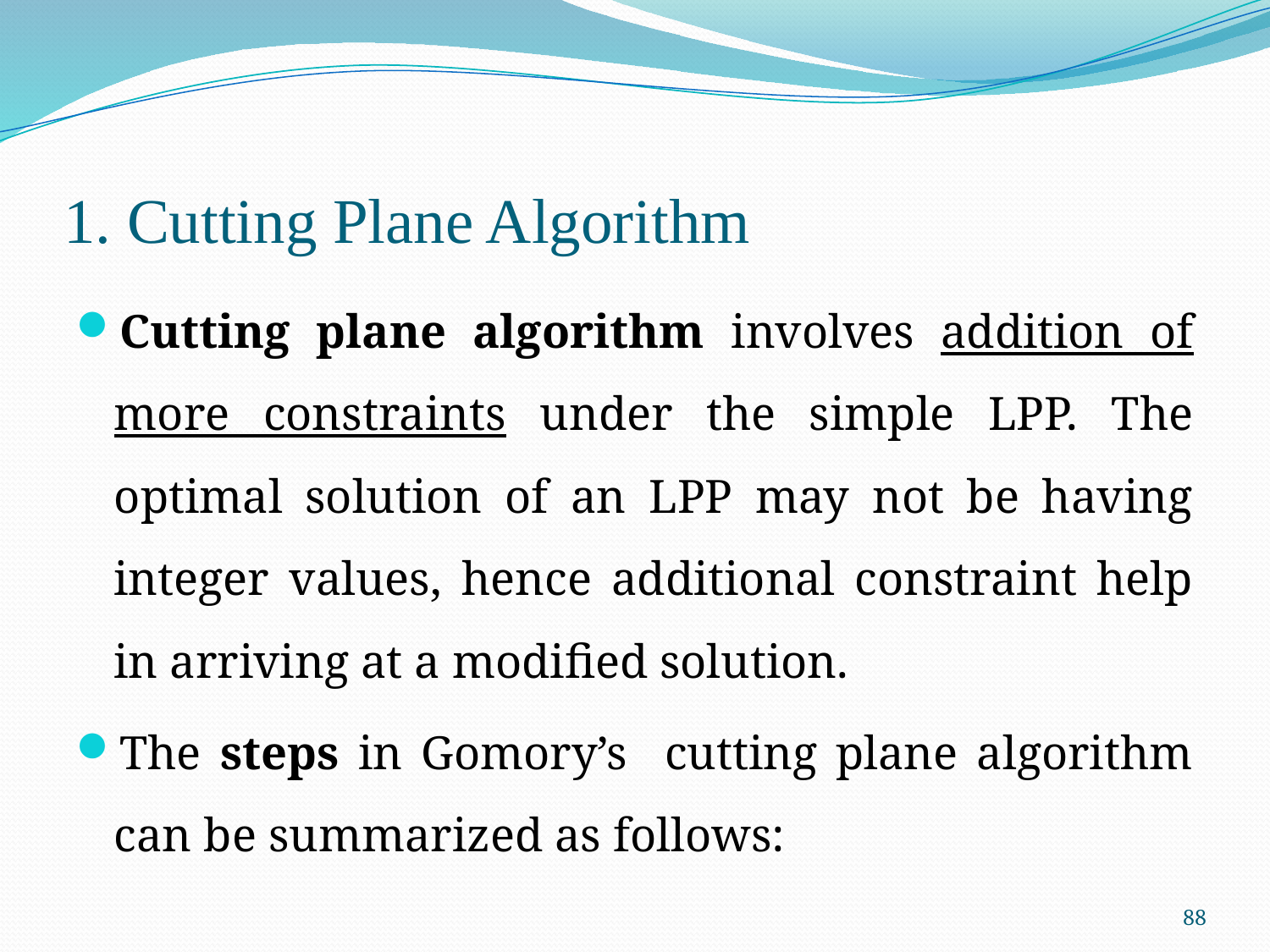

# 1. Cutting Plane Algorithm
Cutting plane algorithm involves addition of more constraints under the simple LPP. The optimal solution of an LPP may not be having integer values, hence additional constraint help in arriving at a modified solution.
The steps in Gomory’s  cutting plane algorithm can be summarized as follows:
88